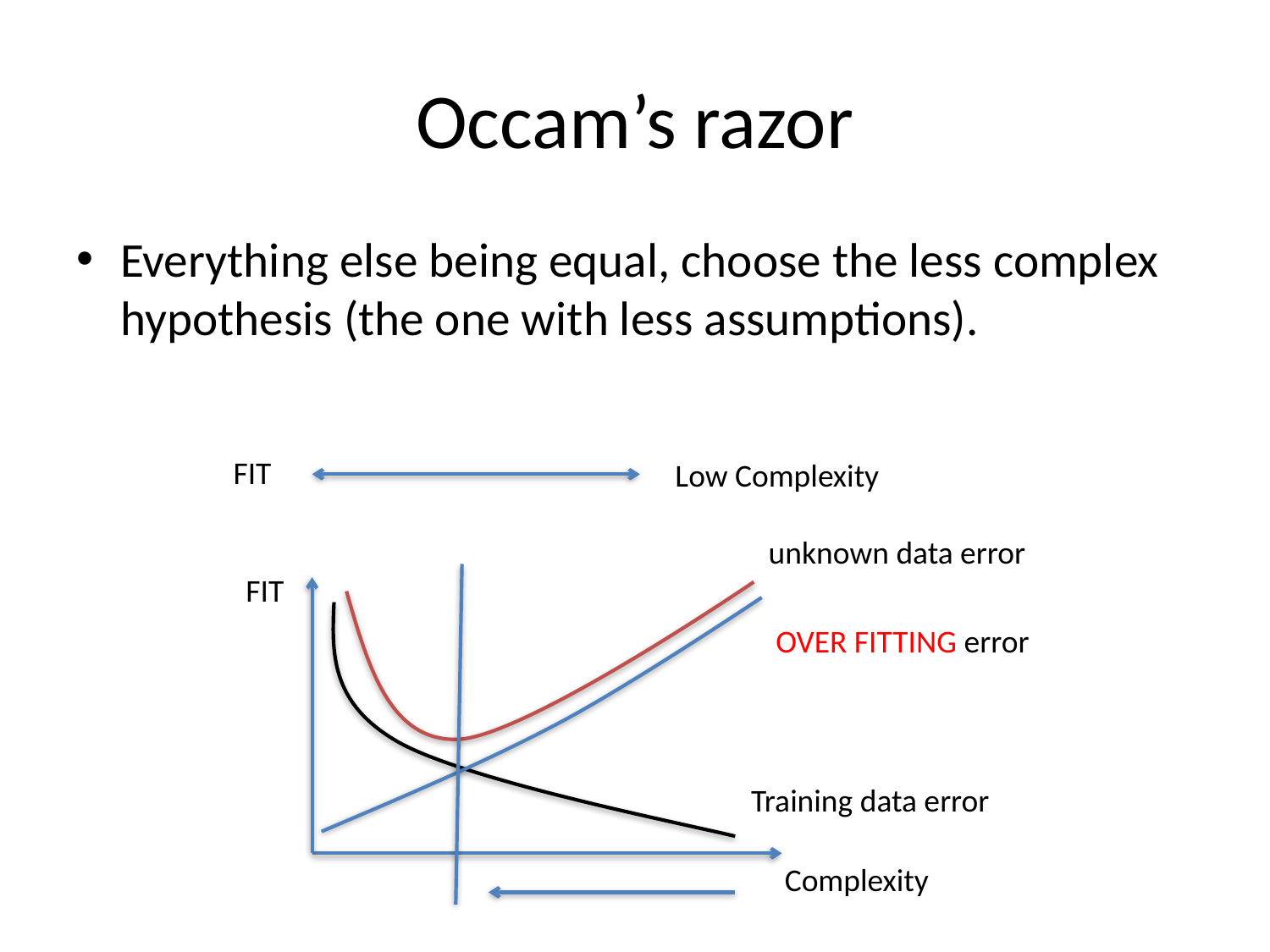

# Occam’s razor
Everything else being equal, choose the less complex hypothesis (the one with less assumptions).
FIT
Low Complexity
unknown data error
FIT

OVER FITTING error
Training data error
Complexity